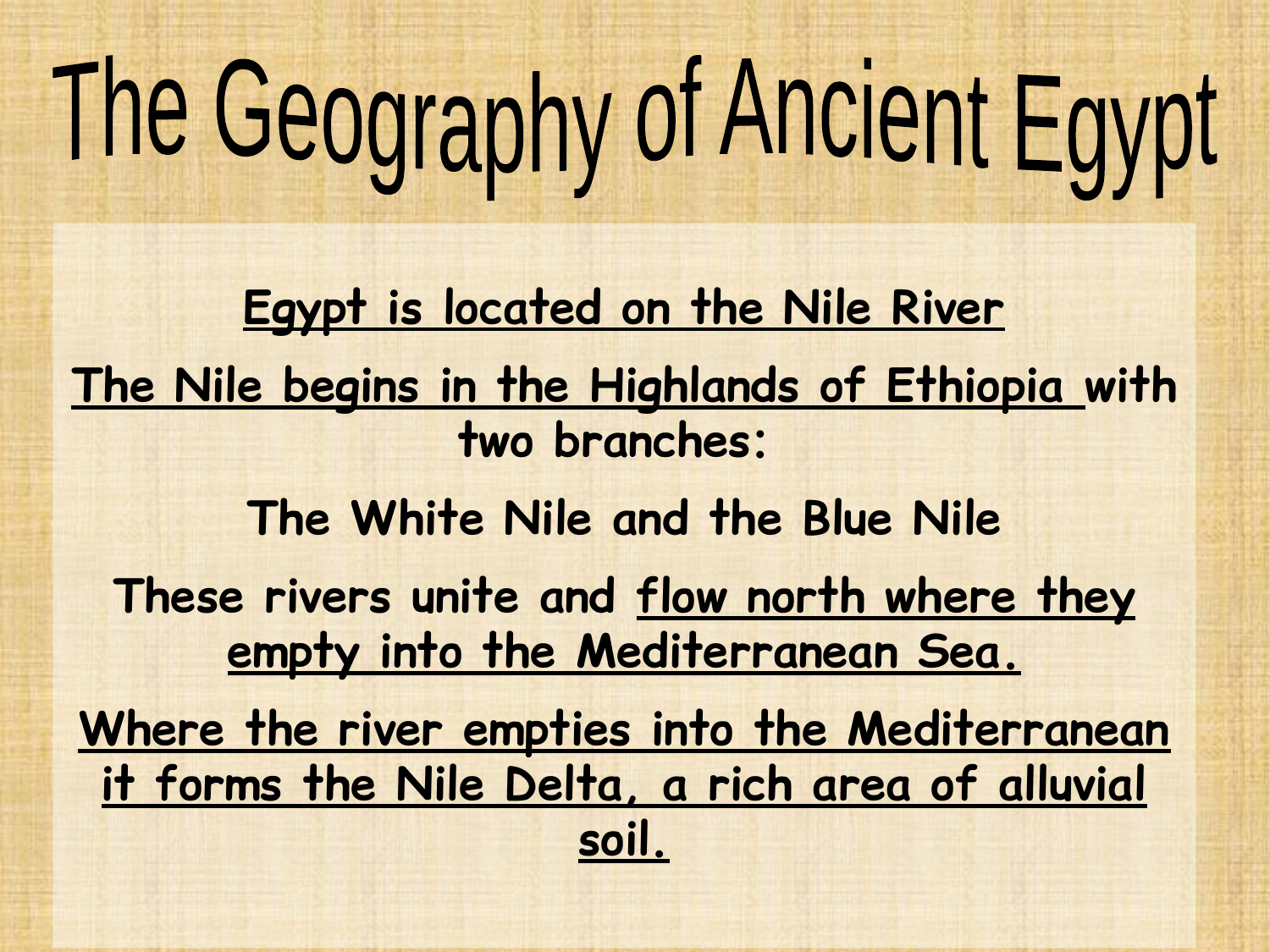

The Geography of Ancient Egypt

Egypt is located on the Nile River
The Nile begins in the Highlands of Ethiopia with two branches:
The White Nile and the Blue Nile
These rivers unite and flow north where they empty into the Mediterranean Sea.
Where the river empties into the Mediterranean it forms the Nile Delta, a rich area of alluvial soil.